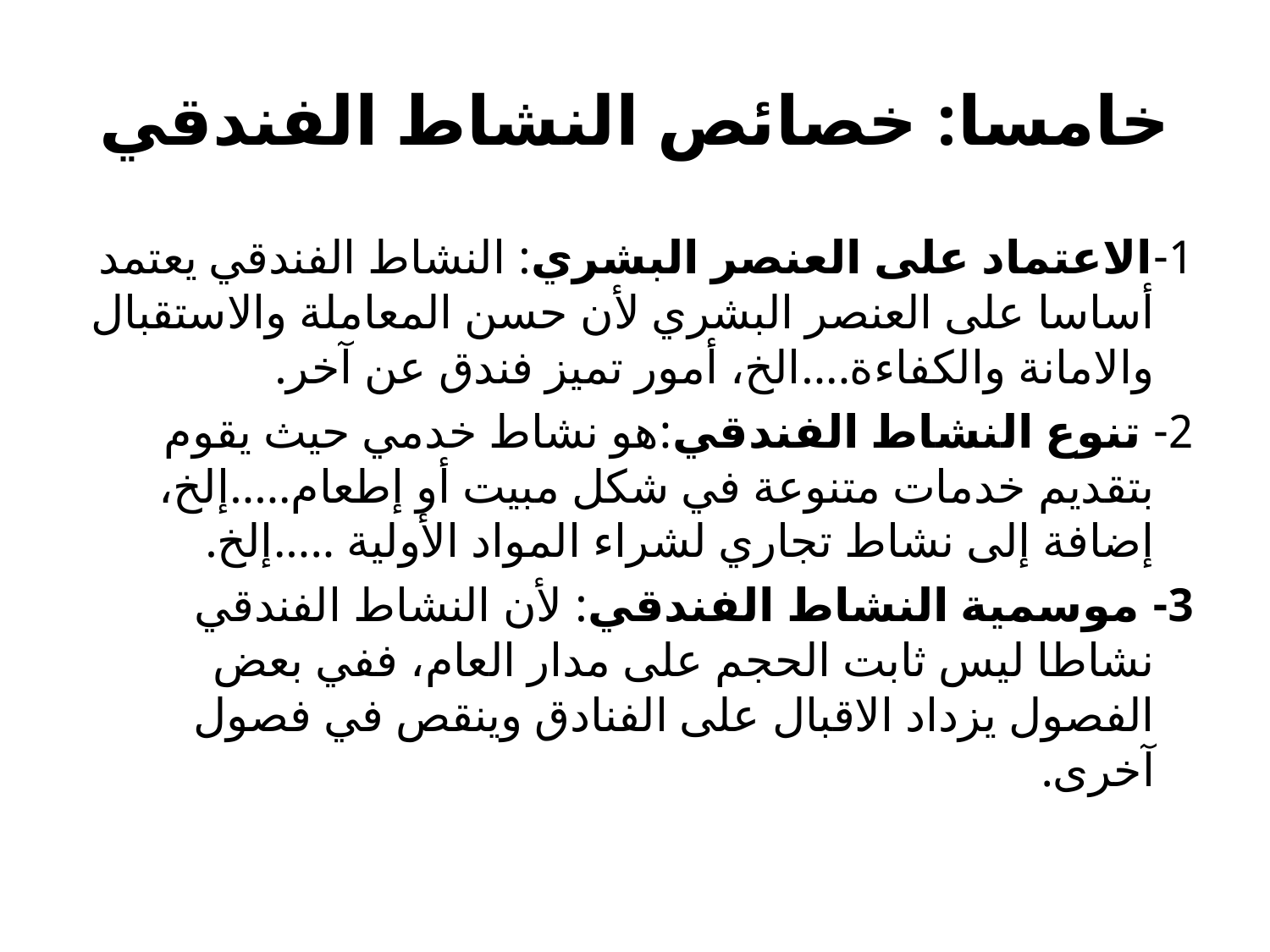

# خامسا: خصائص النشاط الفندقي
1-الاعتماد على العنصر البشري: النشاط الفندقي يعتمد أساسا على العنصر البشري لأن حسن المعاملة والاستقبال والامانة والكفاءة....الخ، أمور تميز فندق عن آخر.
2- تنوع النشاط الفندقي:هو نشاط خدمي حيث يقوم بتقديم خدمات متنوعة في شكل مبيت أو إطعام.....إلخ، إضافة إلى نشاط تجاري لشراء المواد الأولية .....إلخ.
3- موسمية النشاط الفندقي: لأن النشاط الفندقي نشاطا ليس ثابت الحجم على مدار العام، ففي بعض الفصول يزداد الاقبال على الفنادق وينقص في فصول آخرى.